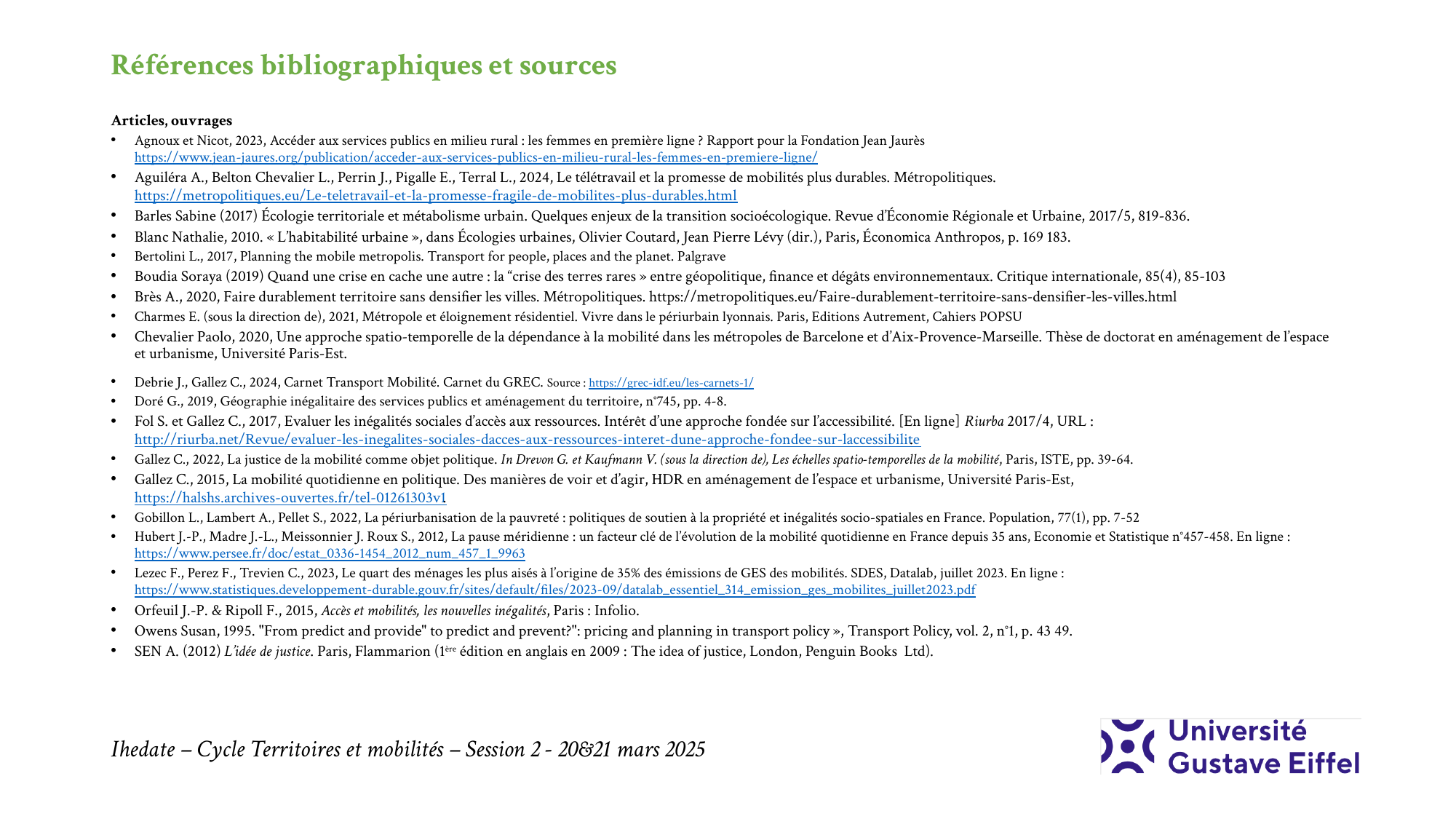

# Références bibliographiques et sources
Articles, ouvrages
Agnoux et Nicot, 2023, Accéder aux services publics en milieu rural : les femmes en première ligne ? Rapport pour la Fondation Jean Jaurès https://www.jean-jaures.org/publication/acceder-aux-services-publics-en-milieu-rural-les-femmes-en-premiere-ligne/
Aguiléra A., Belton Chevalier L., Perrin J., Pigalle E., Terral L., 2024, Le télétravail et la promesse de mobilités plus durables. Métropolitiques. https://metropolitiques.eu/Le-teletravail-et-la-promesse-fragile-de-mobilites-plus-durables.html
Barles Sabine (2017) Écologie territoriale et métabolisme urbain. Quelques enjeux de la transition socioécologique. Revue d’Économie Régionale et Urbaine, 2017/5, 819-836.
Blanc Nathalie, 2010. « L’habitabilité urbaine », dans Écologies urbaines, Olivier Coutard, Jean Pierre Lévy (dir.), Paris, Économica Anthropos, p. 169 183.
Bertolini L., 2017, Planning the mobile metropolis. Transport for people, places and the planet. Palgrave
Boudia Soraya (2019) Quand une crise en cache une autre : la “crise des terres rares » entre géopolitique, finance et dégâts environnementaux. Critique internationale, 85(4), 85-103
Brès A., 2020, Faire durablement territoire sans densifier les villes. Métropolitiques. https://metropolitiques.eu/Faire-durablement-territoire-sans-densifier-les-villes.html
Charmes E. (sous la direction de), 2021, Métropole et éloignement résidentiel. Vivre dans le périurbain lyonnais. Paris, Editions Autrement, Cahiers POPSU
Chevalier Paolo, 2020, Une approche spatio-temporelle de la dépendance à la mobilité dans les métropoles de Barcelone et d’Aix-Provence-Marseille. Thèse de doctorat en aménagement de l’espace et urbanisme, Université Paris-Est.
Debrie J., Gallez C., 2024, Carnet Transport Mobilité. Carnet du GREC. Source : https://grec-idf.eu/les-carnets-1/
Doré G., 2019, Géographie inégalitaire des services publics et aménagement du territoire, n°745, pp. 4-8.
Fol S. et Gallez C., 2017, Evaluer les inégalités sociales d’accès aux ressources. Intérêt d’une approche fondée sur l’accessibilité. [En ligne] Riurba 2017/4, URL : http://riurba.net/Revue/evaluer-les-inegalites-sociales-dacces-aux-ressources-interet-dune-approche-fondee-sur-laccessibilite.
Gallez C., 2022, La justice de la mobilité comme objet politique. In Drevon G. et Kaufmann V. (sous la direction de), Les échelles spatio-temporelles de la mobilité, Paris, ISTE, pp. 39-64.
Gallez C., 2015, La mobilité quotidienne en politique. Des manières de voir et d’agir, HDR en aménagement de l’espace et urbanisme, Université Paris-Est, https://halshs.archives-ouvertes.fr/tel-01261303v1.
Gobillon L., Lambert A., Pellet S., 2022, La périurbanisation de la pauvreté : politiques de soutien à la propriété et inégalités socio-spatiales en France. Population, 77(1), pp. 7-52
Hubert J.-P., Madre J.-L., Meissonnier J. Roux S., 2012, La pause méridienne : un facteur clé de l’évolution de la mobilité quotidienne en France depuis 35 ans, Economie et Statistique n°457-458. En ligne : https://www.persee.fr/doc/estat_0336-1454_2012_num_457_1_9963
Lezec F., Perez F., Trevien C., 2023, Le quart des ménages les plus aisés à l’origine de 35% des émissions de GES des mobilités. SDES, Datalab, juillet 2023. En ligne : https://www.statistiques.developpement-durable.gouv.fr/sites/default/files/2023-09/datalab_essentiel_314_emission_ges_mobilites_juillet2023.pdf
Orfeuil J.-P. & Ripoll F., 2015, Accès et mobilités, les nouvelles inégalités, Paris : Infolio.
Owens Susan, 1995. "From predict and provide" to predict and prevent?": pricing and planning in transport policy », Transport Policy, vol. 2, n°1, p. 43 49.
Sen A. (2012) L’idée de justice. Paris, Flammarion (1ère édition en anglais en 2009 : The idea of justice, London, Penguin Books  Ltd).